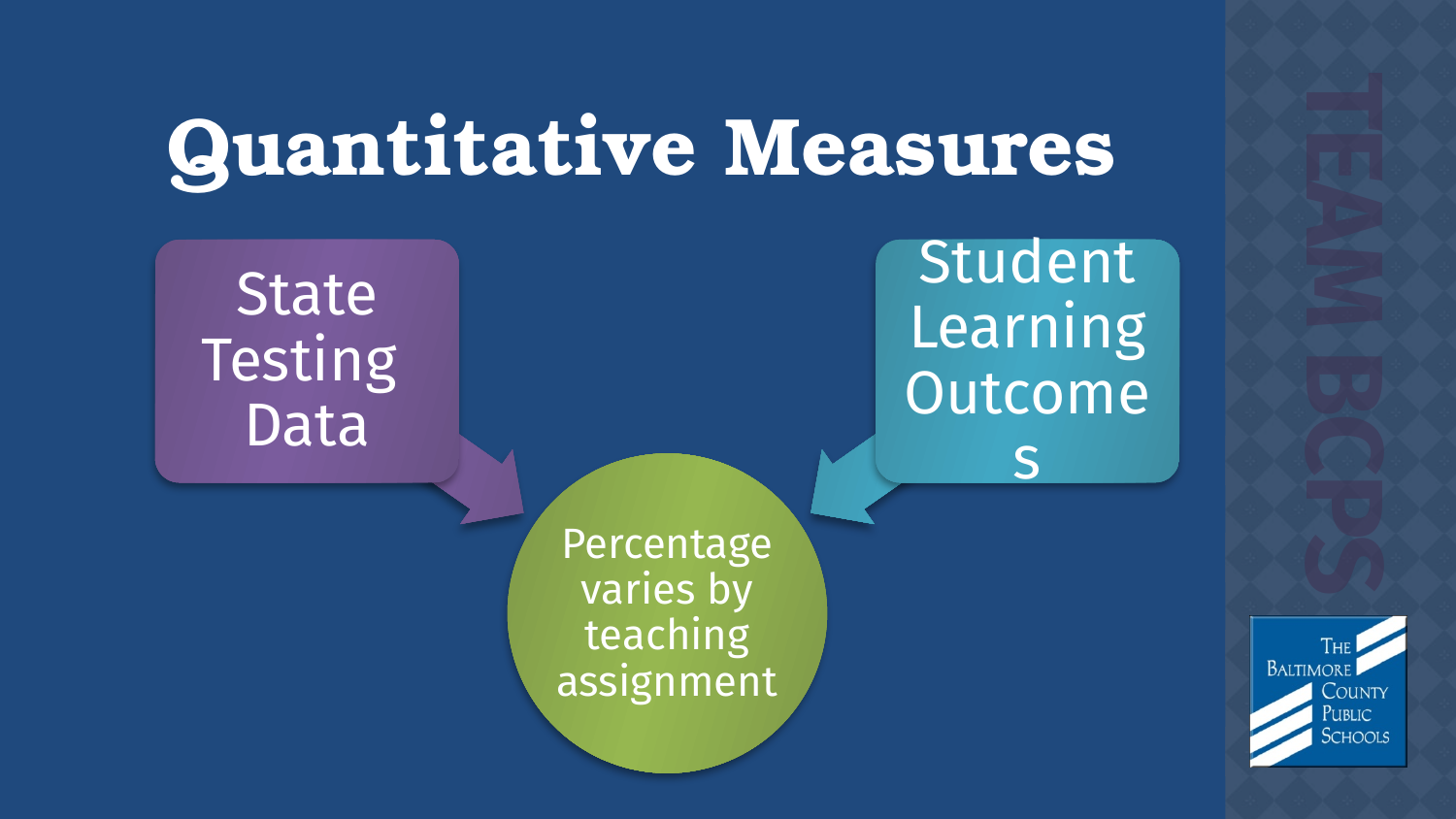

# Quantitative Measures
Percentage varies by teaching assignment
State Testing  Data
Student Learning Outcomes